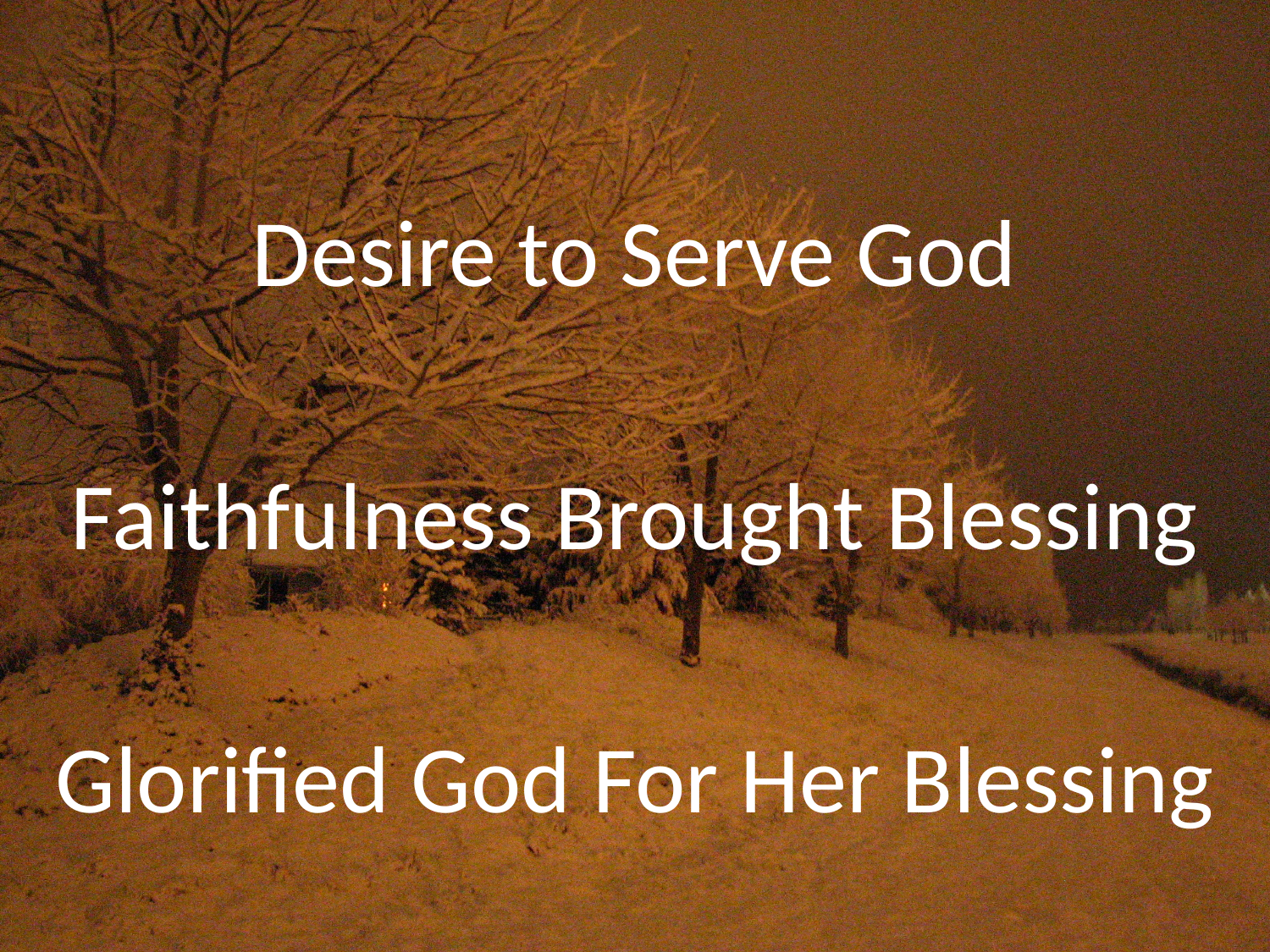

Desire to Serve God
Faithfulness Brought Blessing
# Glorified God For Her Blessing